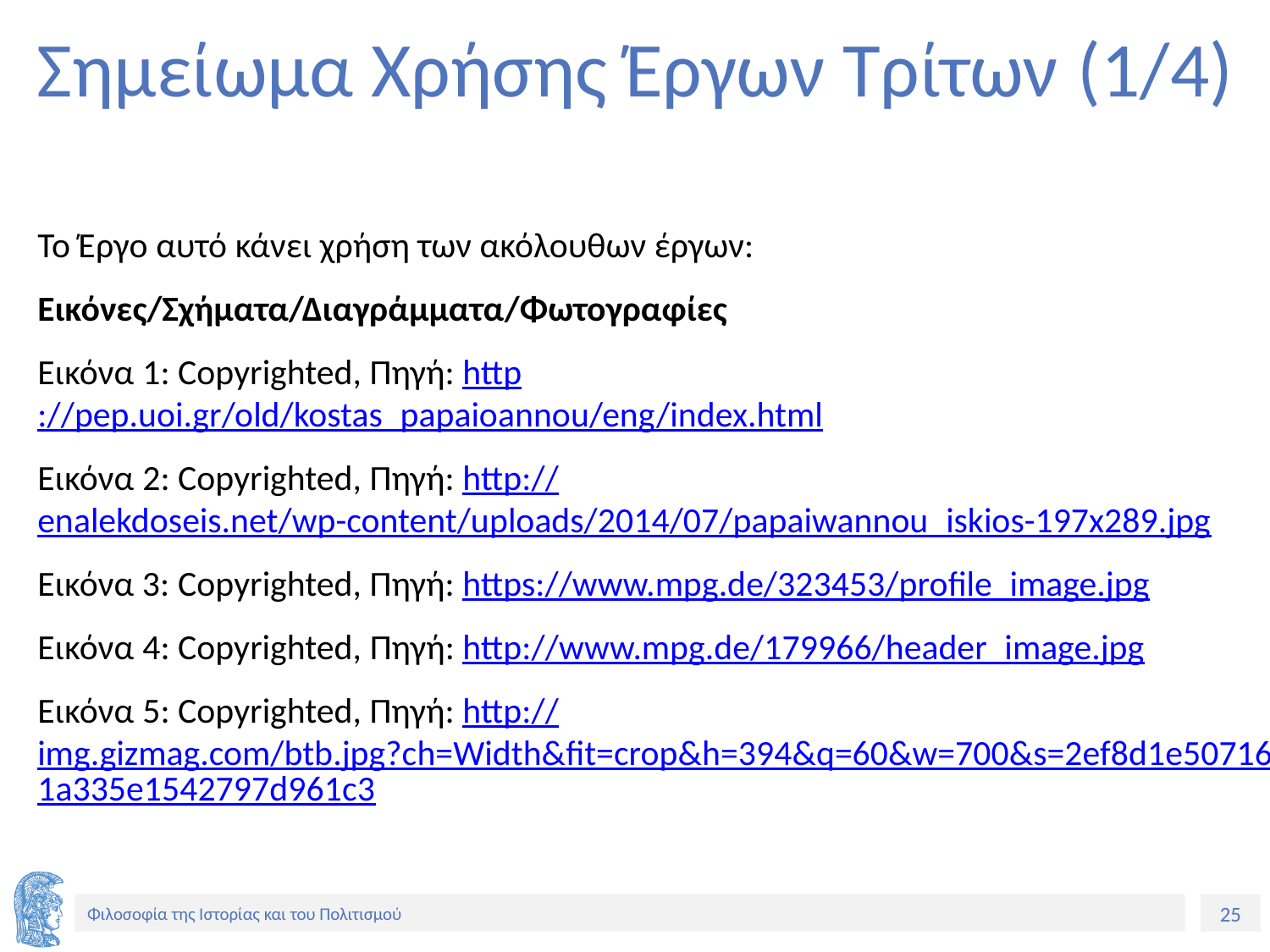

# Σημείωμα Χρήσης Έργων Τρίτων (1/4)
Το Έργο αυτό κάνει χρήση των ακόλουθων έργων:
Εικόνες/Σχήματα/Διαγράμματα/Φωτογραφίες
Εικόνα 1: Copyrighted, Πηγή: http://pep.uoi.gr/old/kostas_papaioannou/eng/index.html
Εικόνα 2: Copyrighted, Πηγή: http://enalekdoseis.net/wp-content/uploads/2014/07/papaiwannou_iskios-197x289.jpg
Εικόνα 3: Copyrighted, Πηγή: https://www.mpg.de/323453/profile_image.jpg
Εικόνα 4: Copyrighted, Πηγή: http://www.mpg.de/179966/header_image.jpg
Εικόνα 5: Copyrighted, Πηγή: http://img.gizmag.com/btb.jpg?ch=Width&fit=crop&h=394&q=60&w=700&s=2ef8d1e50716d1a335e1542797d961c3